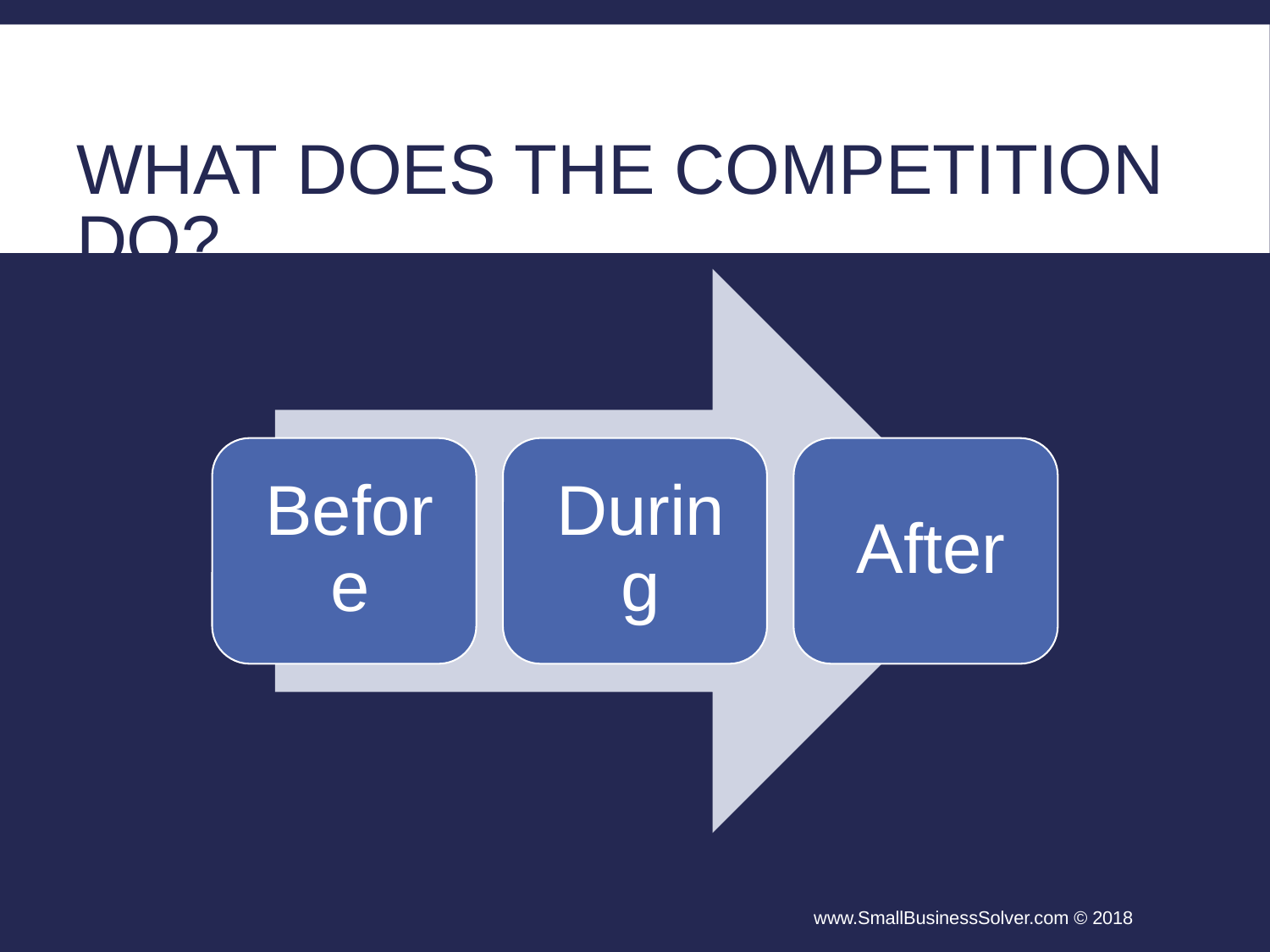

# What Does The Competition Do?
Before
During
After
www.SmallBusinessSolver.com © 2018